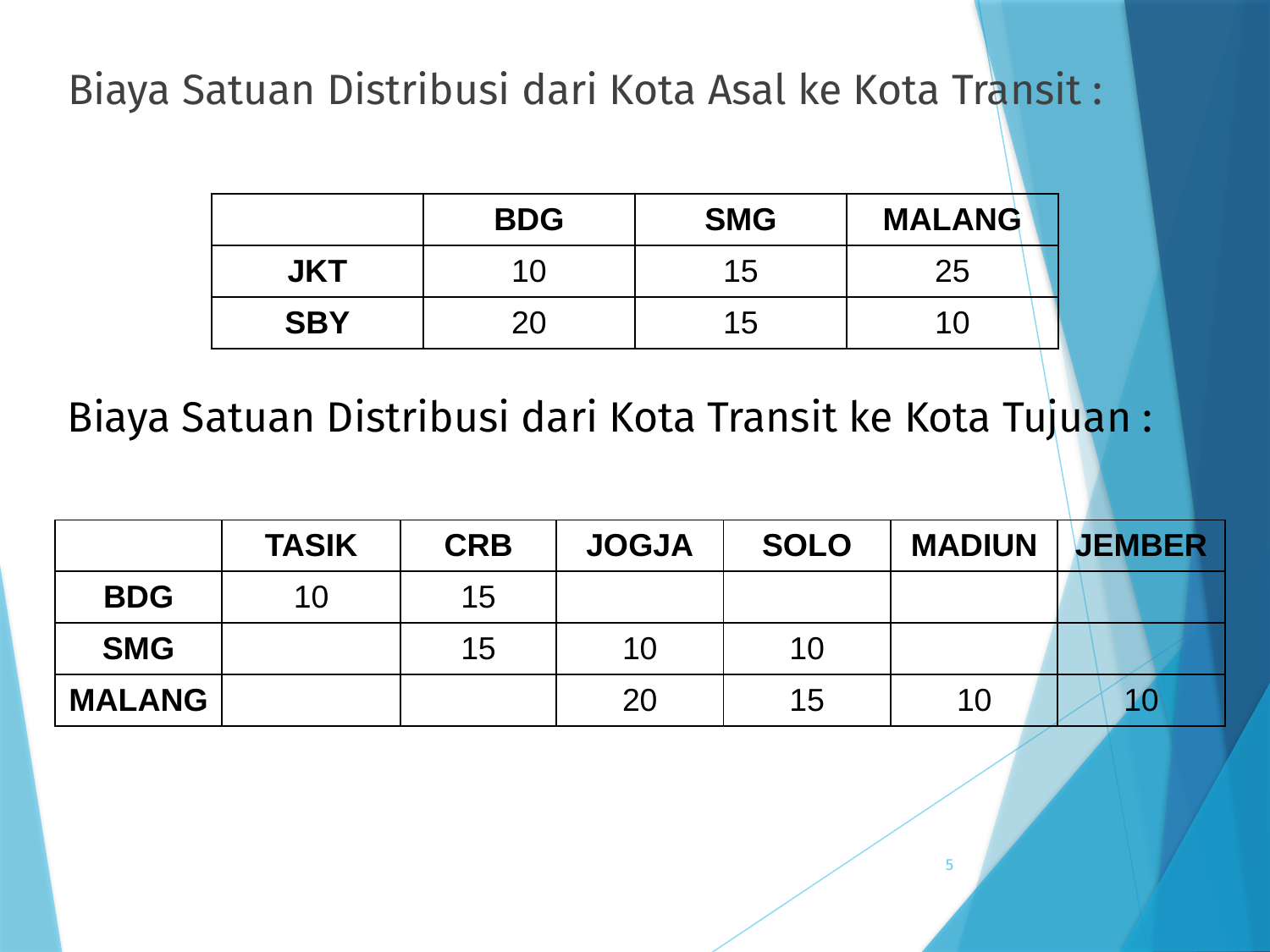

Biaya Satuan Distribusi dari Kota Asal ke Kota Transit :

|  | BDG | SMG | MALANG |
| --- | --- | --- | --- |
| JKT | 10 | 15 | 25 |
| SBY | 20 | 15 | 10 |
Biaya Satuan Distribusi dari Kota Transit ke Kota Tujuan :

|  | TASIK | CRB | JOGJA | SOLO | MADIUN | JEMBER |
| --- | --- | --- | --- | --- | --- | --- |
| BDG | 10 | 15 |  |  |  |  |
| SMG |  | 15 | 10 | 10 |  |  |
| MALANG |  |  | 20 | 15 | 10 | 10 |
5